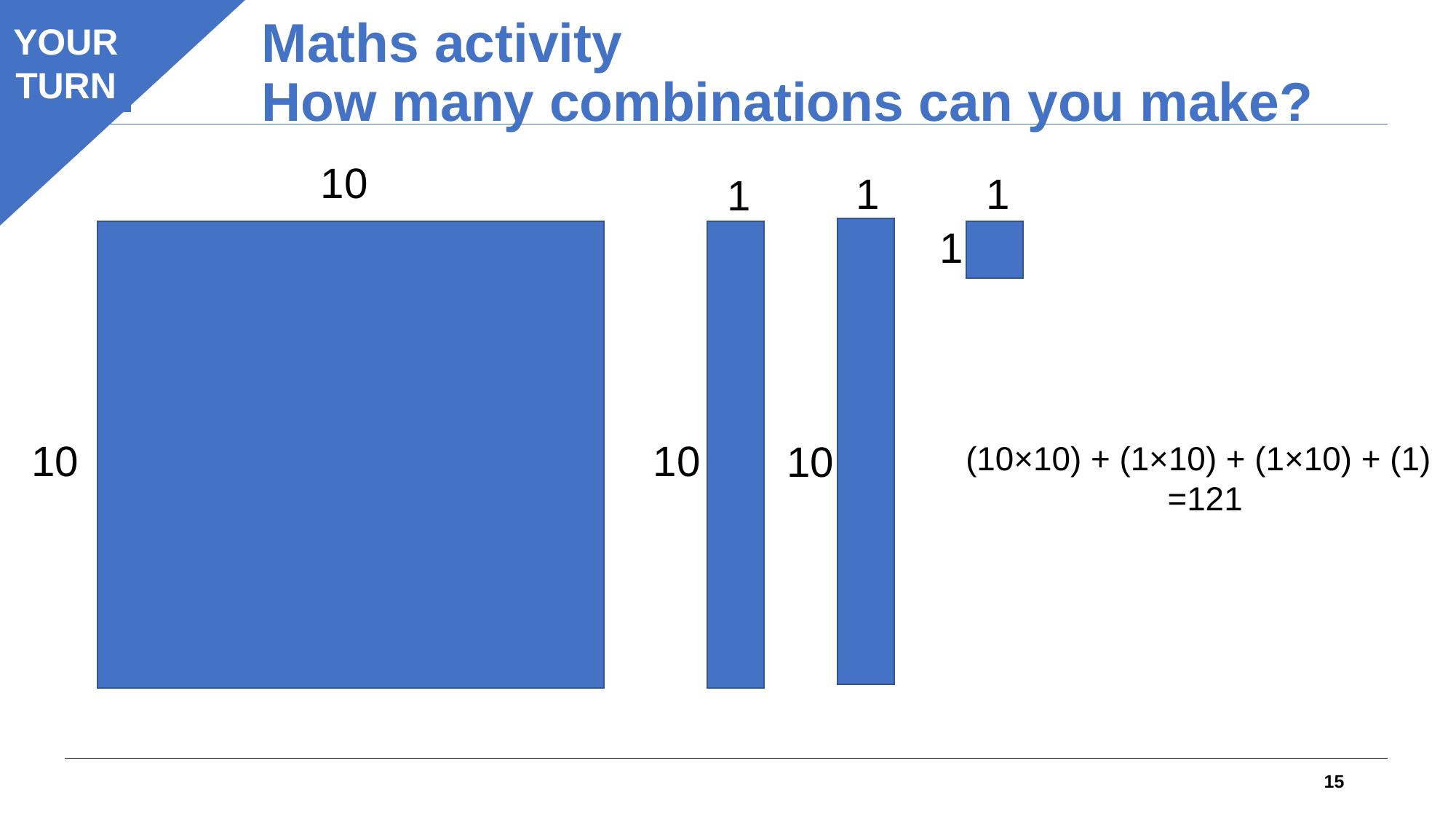

Maths activity
How many combinations can you make?
YOUR
TURN
10
1
1
1
1

10
10
10
(10×10) + (1×10) + (1×10) + (1)
=121
15